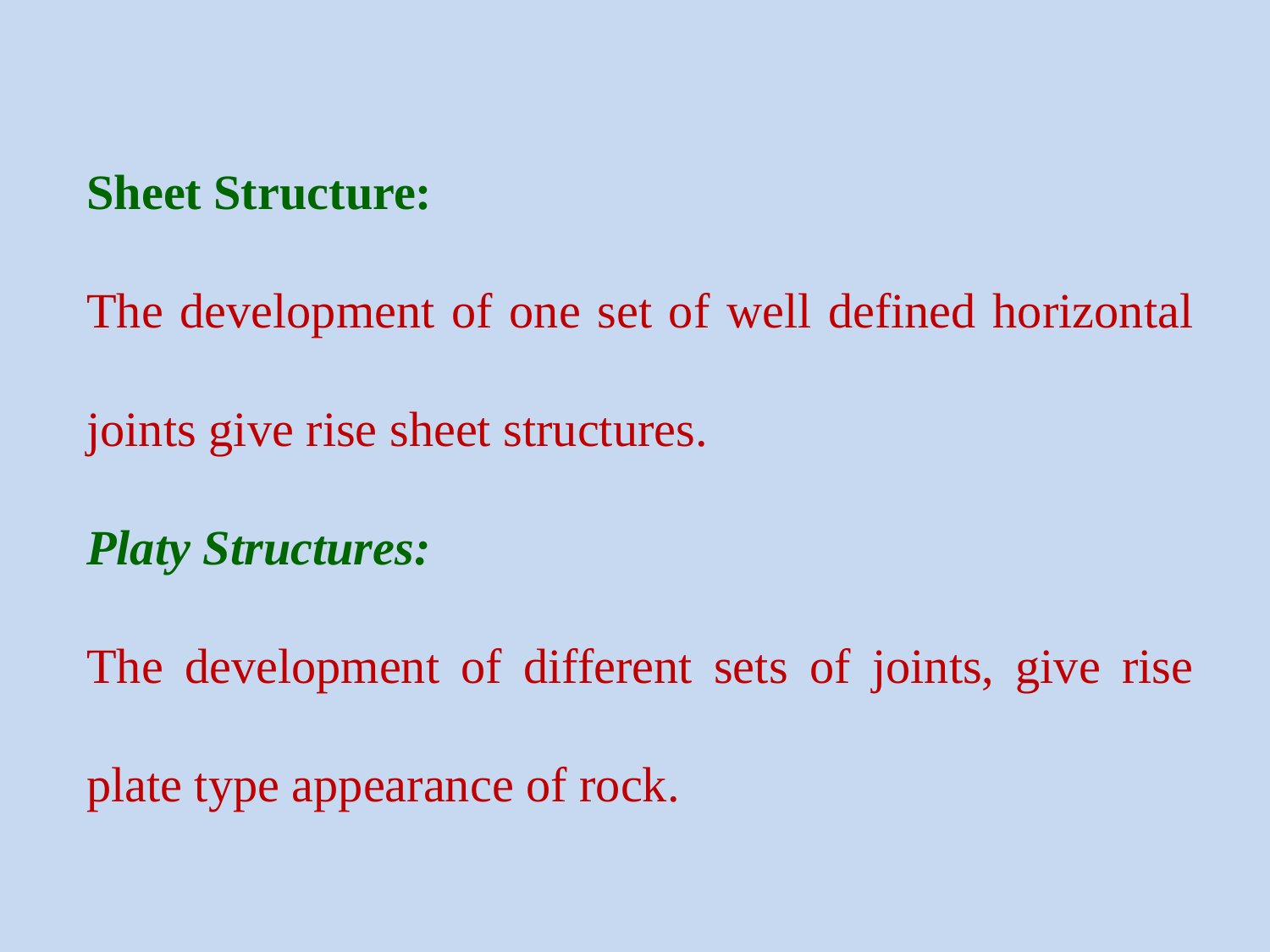

Sheet Structure:
The development of one set of well defined horizontal joints give rise sheet structures.
Platy Structures:
The development of different sets of joints, give rise plate type appearance of rock.